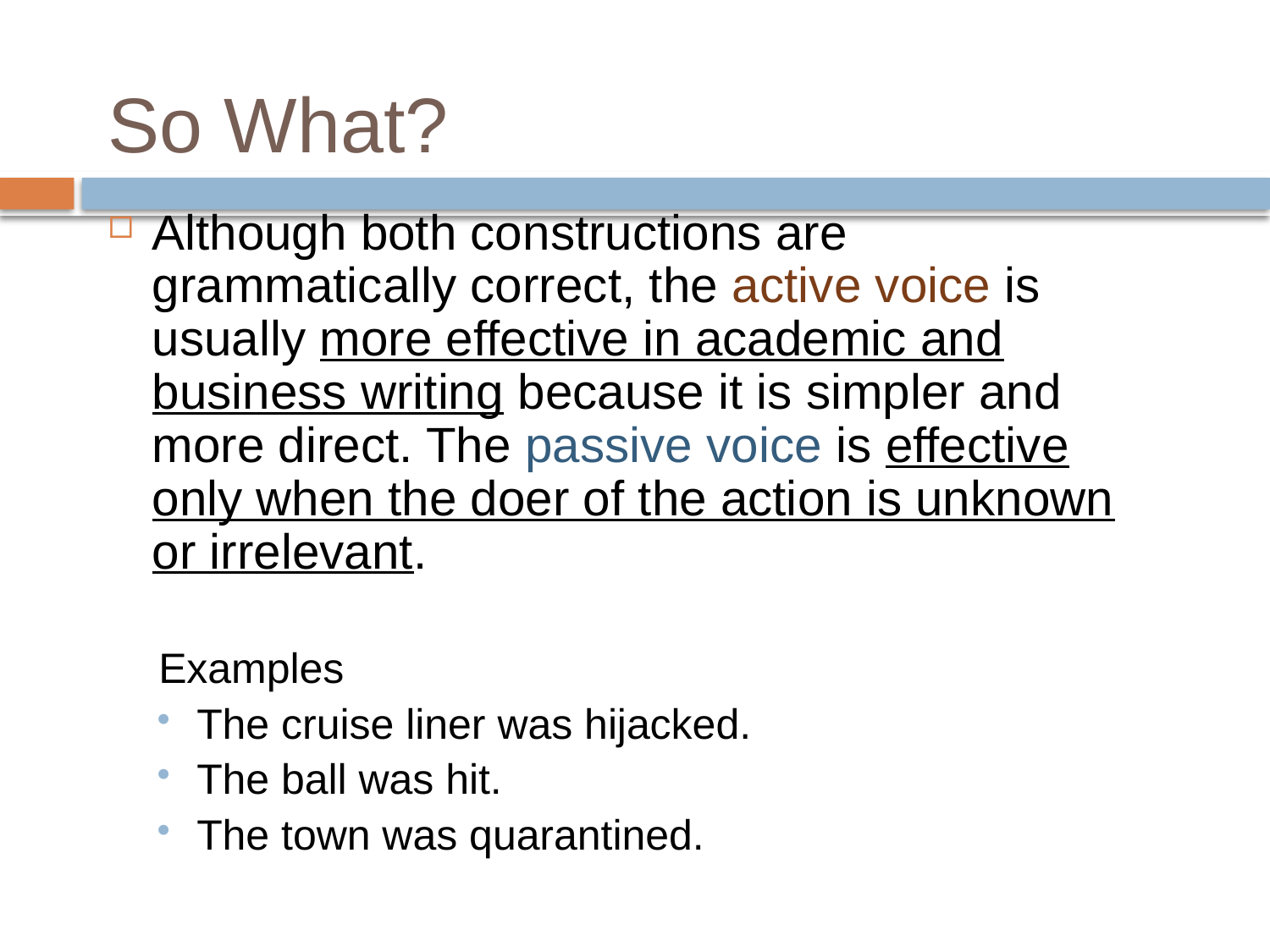

# So What?
Although both constructions are grammatically correct, the active voice is usually more effective in academic and business writing because it is simpler and more direct. The passive voice is effective only when the doer of the action is unknown or irrelevant.

Examples
The cruise liner was hijacked.
The ball was hit.
The town was quarantined.